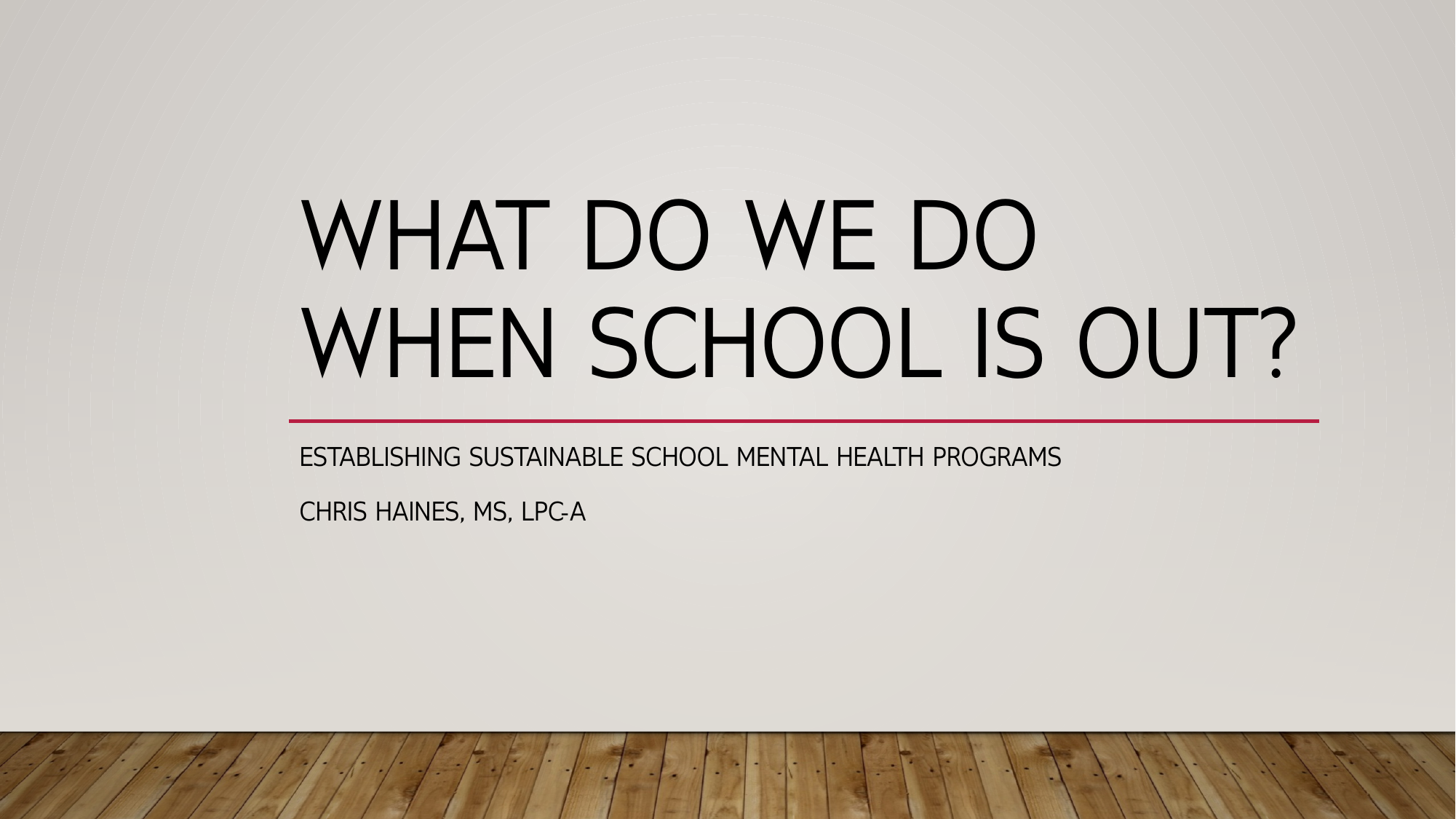

# What do we do when school is out?
Establishing sustainable school mental health programs
Chris Haines, ms, lpc-a